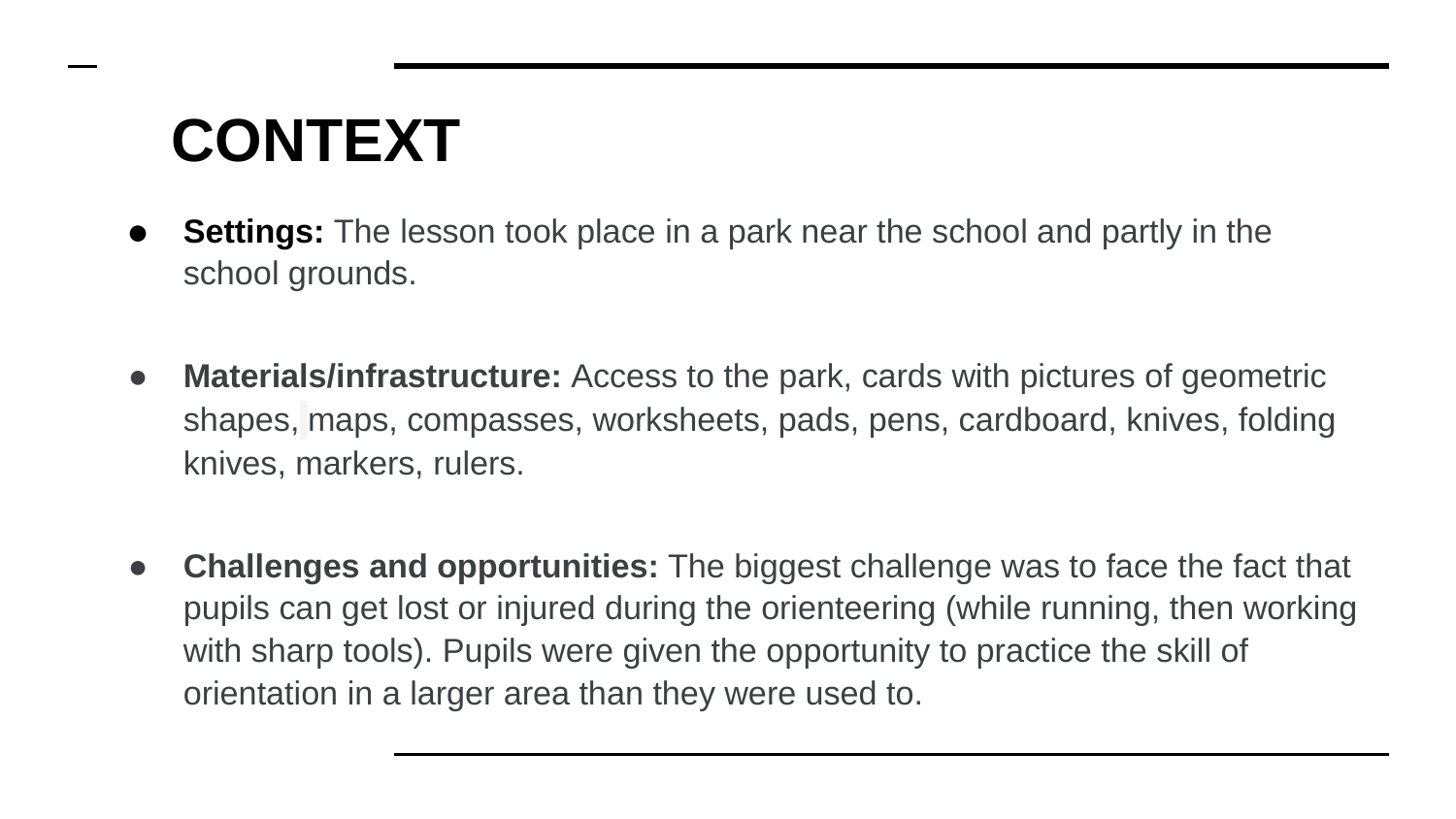

# CONTEXT

Settings: The lesson took place in a park near the school and partly in the school grounds.

Materials/infrastructure: Access to the park, cards with pictures of geometric shapes, maps, compasses, worksheets, pads, pens, cardboard, knives, folding knives, markers, rulers.

Challenges and opportunities: The biggest challenge was to face the fact that pupils can get lost or injured during the orienteering (while running, then working with sharp tools). Pupils were given the opportunity to practice the skill of orientation in a larger area than they were used to.